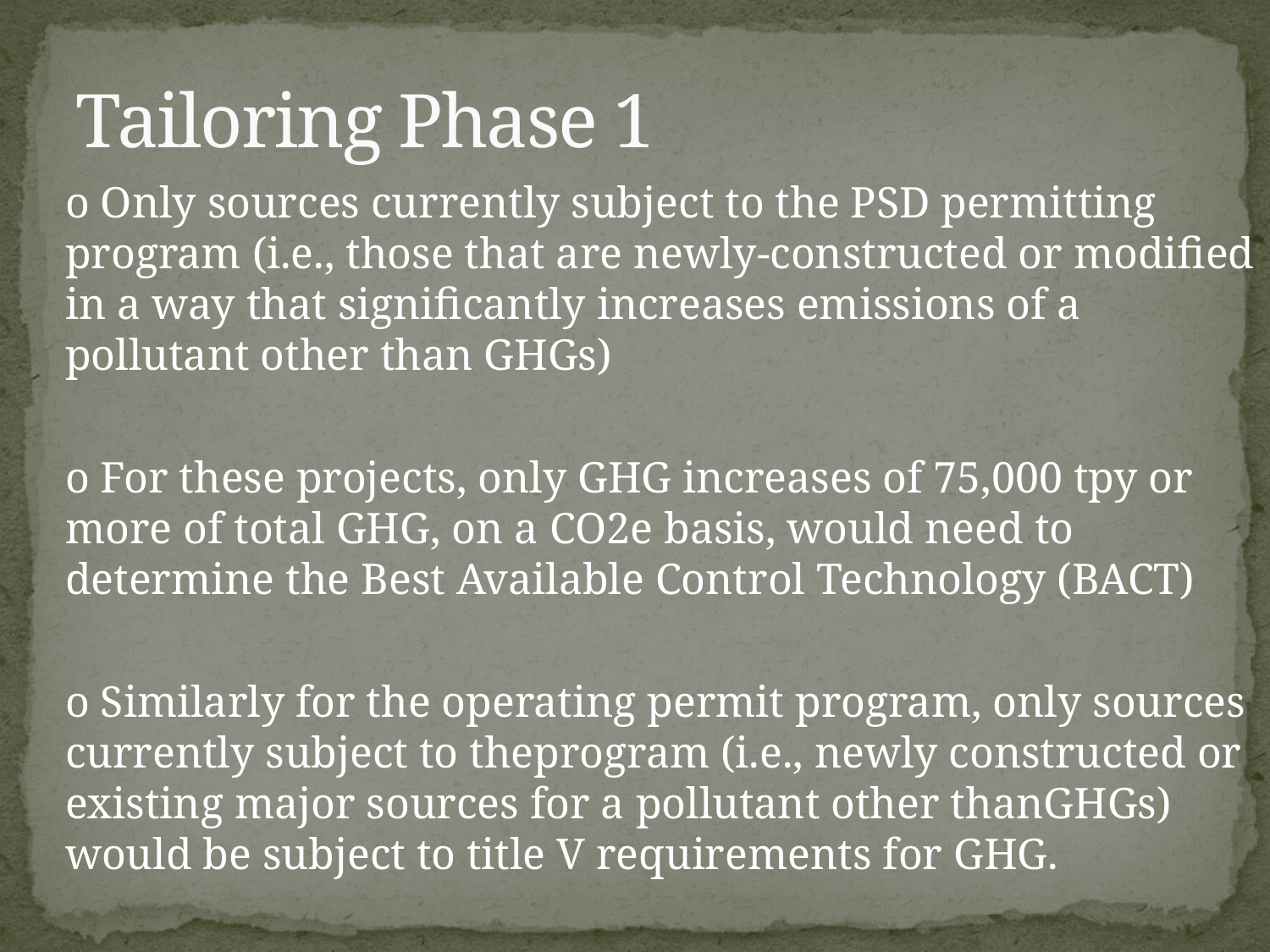

# Tailoring Phase 1
o Only sources currently subject to the PSD permitting program (i.e., those that are newly-constructed or modified in a way that significantly increases emissions of a pollutant other than GHGs)

o For these projects, only GHG increases of 75,000 tpy or more of total GHG, on a CO2e basis, would need to determine the Best Available Control Technology (BACT)

o Similarly for the operating permit program, only sources currently subject to theprogram (i.e., newly constructed or existing major sources for a pollutant other thanGHGs) would be subject to title V requirements for GHG.